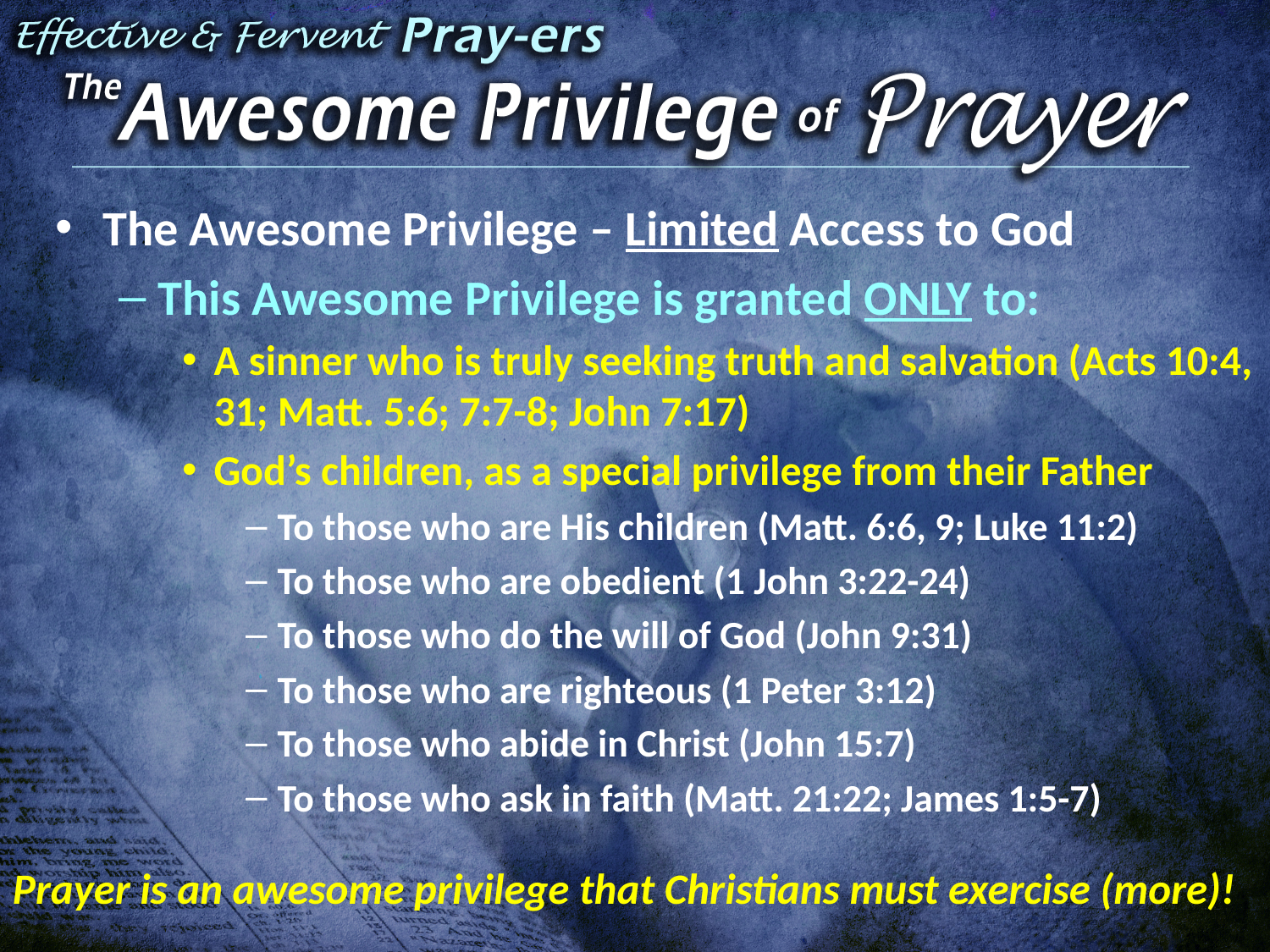

The Awesome Privilege – Limited Access to God
This Awesome Privilege is granted ONLY to:
A sinner who is truly seeking truth and salvation (Acts 10:4, 31; Matt. 5:6; 7:7-8; John 7:17)
God’s children, as a special privilege from their Father
To those who are His children (Matt. 6:6, 9; Luke 11:2)
To those who are obedient (1 John 3:22-24)
To those who do the will of God (John 9:31)
To those who are righteous (1 Peter 3:12)
To those who abide in Christ (John 15:7)
To those who ask in faith (Matt. 21:22; James 1:5-7)
Prayer is an awesome privilege that Christians must exercise (more)!